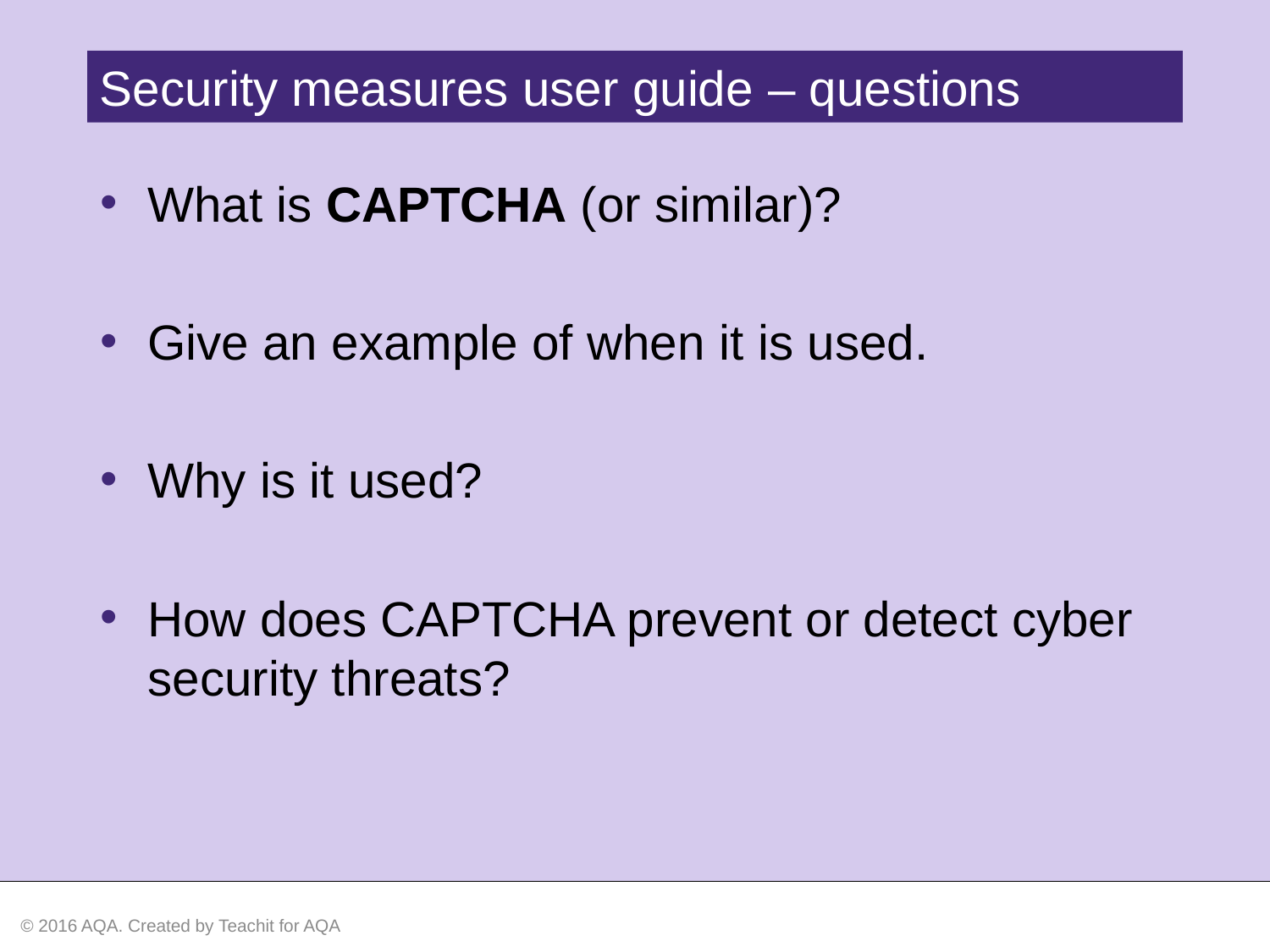

Security measures user guide – questions
What is CAPTCHA (or similar)?

Give an example of when it is used.

Why is it used?

How does CAPTCHA prevent or detect cyber security threats?